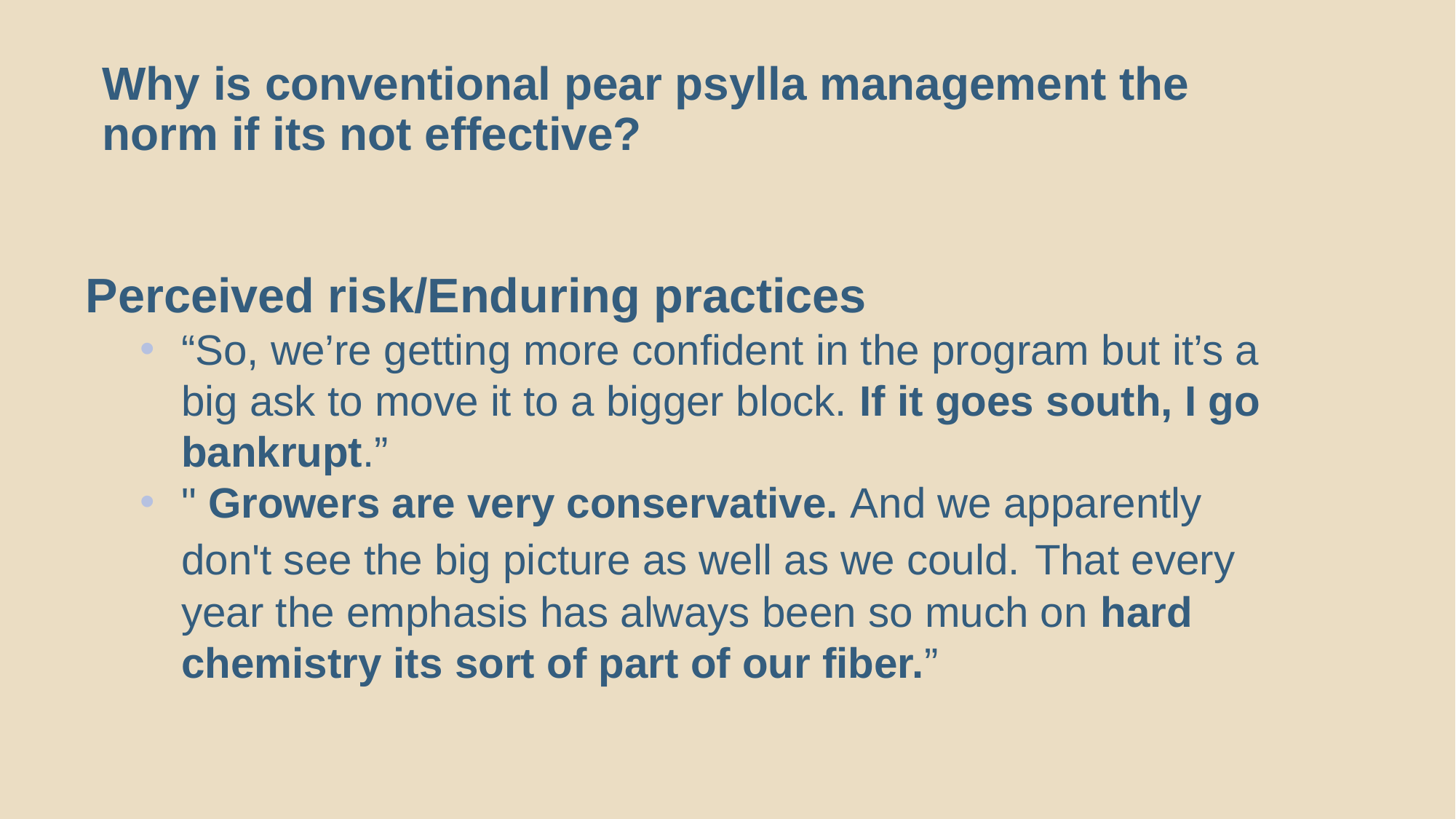

Why is conventional pear psylla management the norm if its not effective?
Perceived risk/Enduring practices
“So, we’re getting more confident in the program but it’s a big ask to move it to a bigger block. If it goes south, I go bankrupt.”
" Growers are very conservative. And we apparently don't see the big picture as well as we could. That every year the emphasis has always been so much on hard chemistry its sort of part of our fiber.”